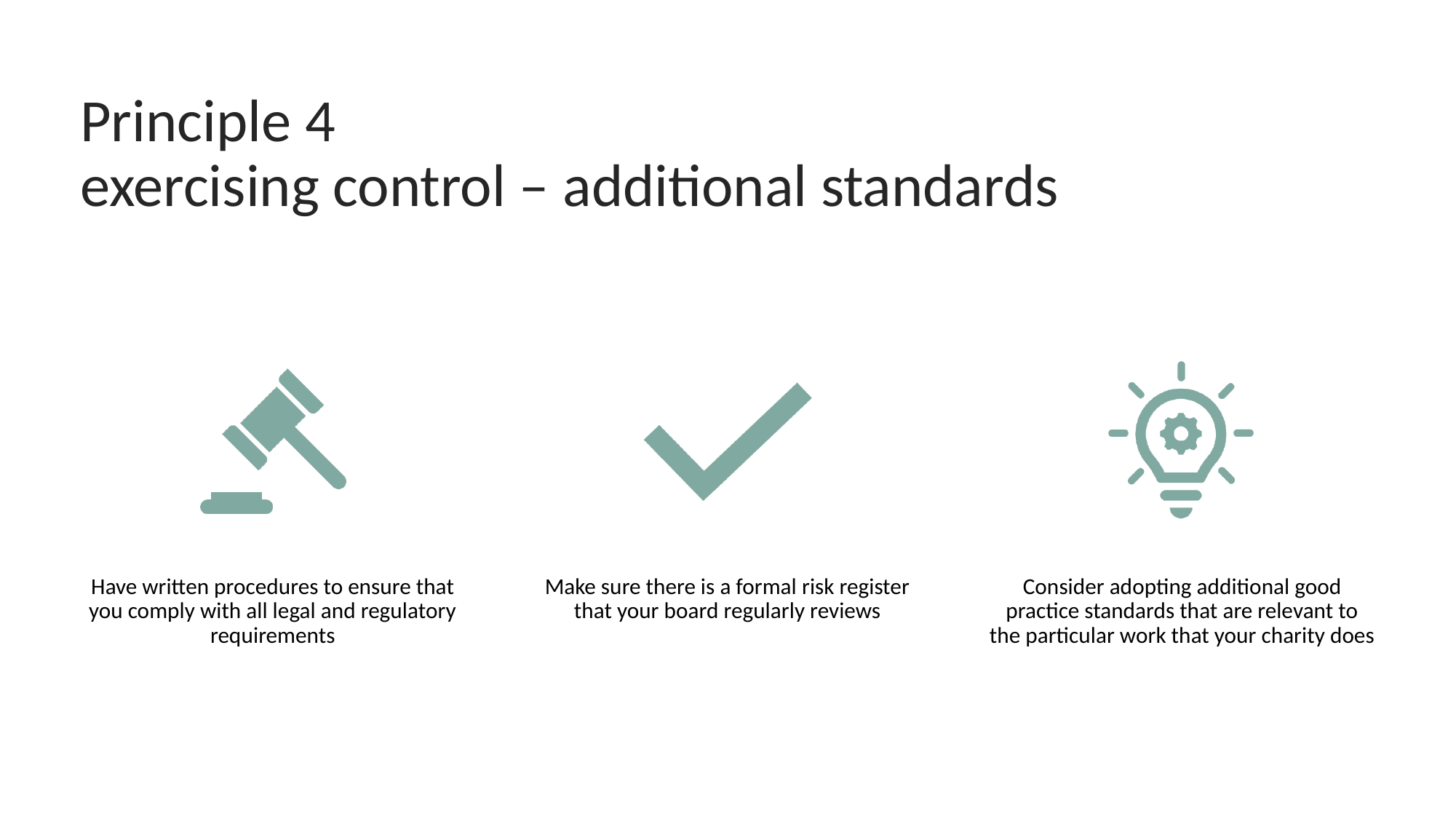

# Principle 4 exercising control – additional standards
Have written procedures to ensure that you comply with all legal and regulatory requirements
Make sure there is a formal risk register that your board regularly reviews
Consider adopting additional good practice standards that are relevant to the particular work that your charity does